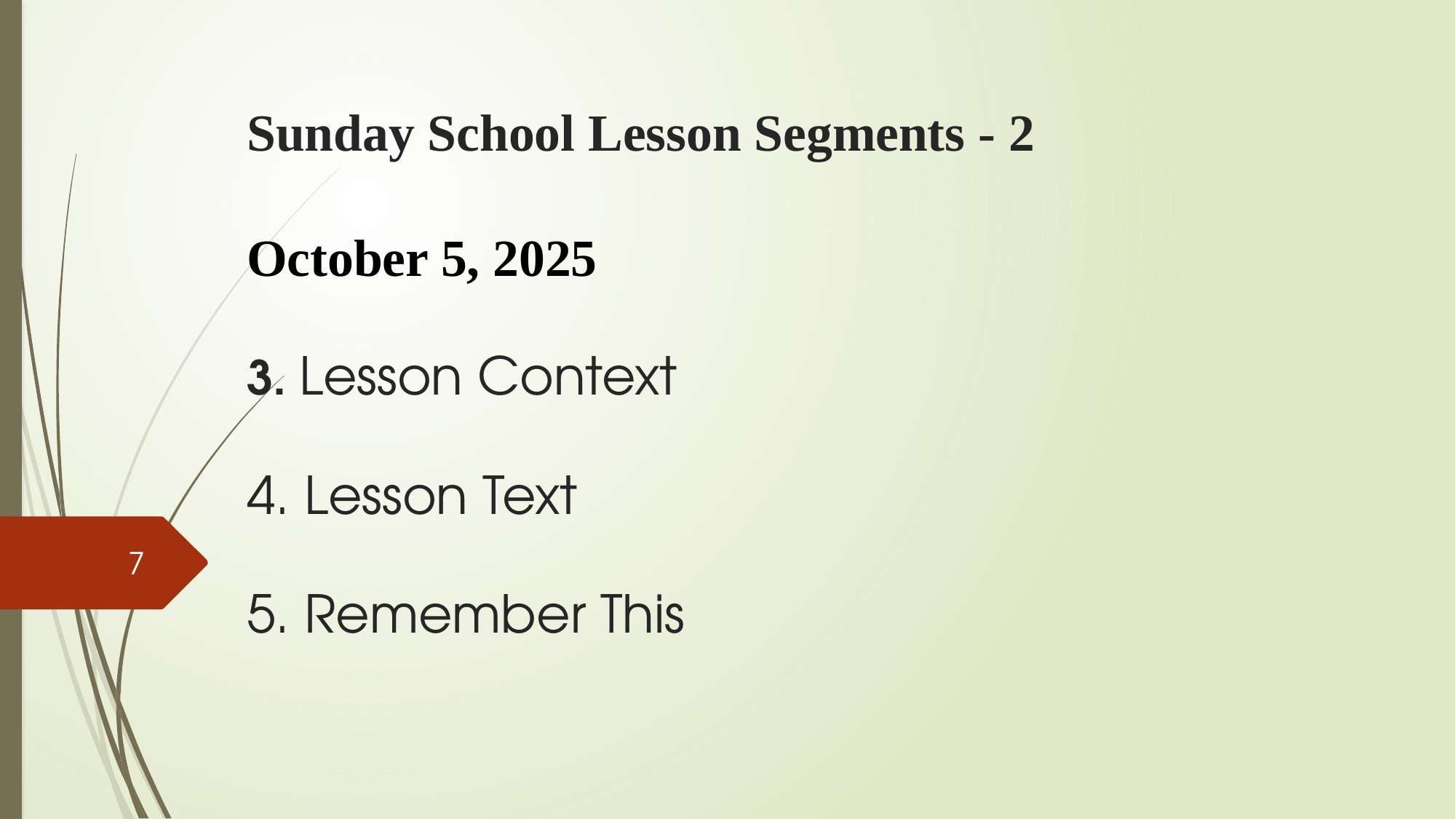

# Sunday School Lesson Segments - 2 October 5, 2025 3. Lesson Context 4. Lesson Text 5. Remember This

7